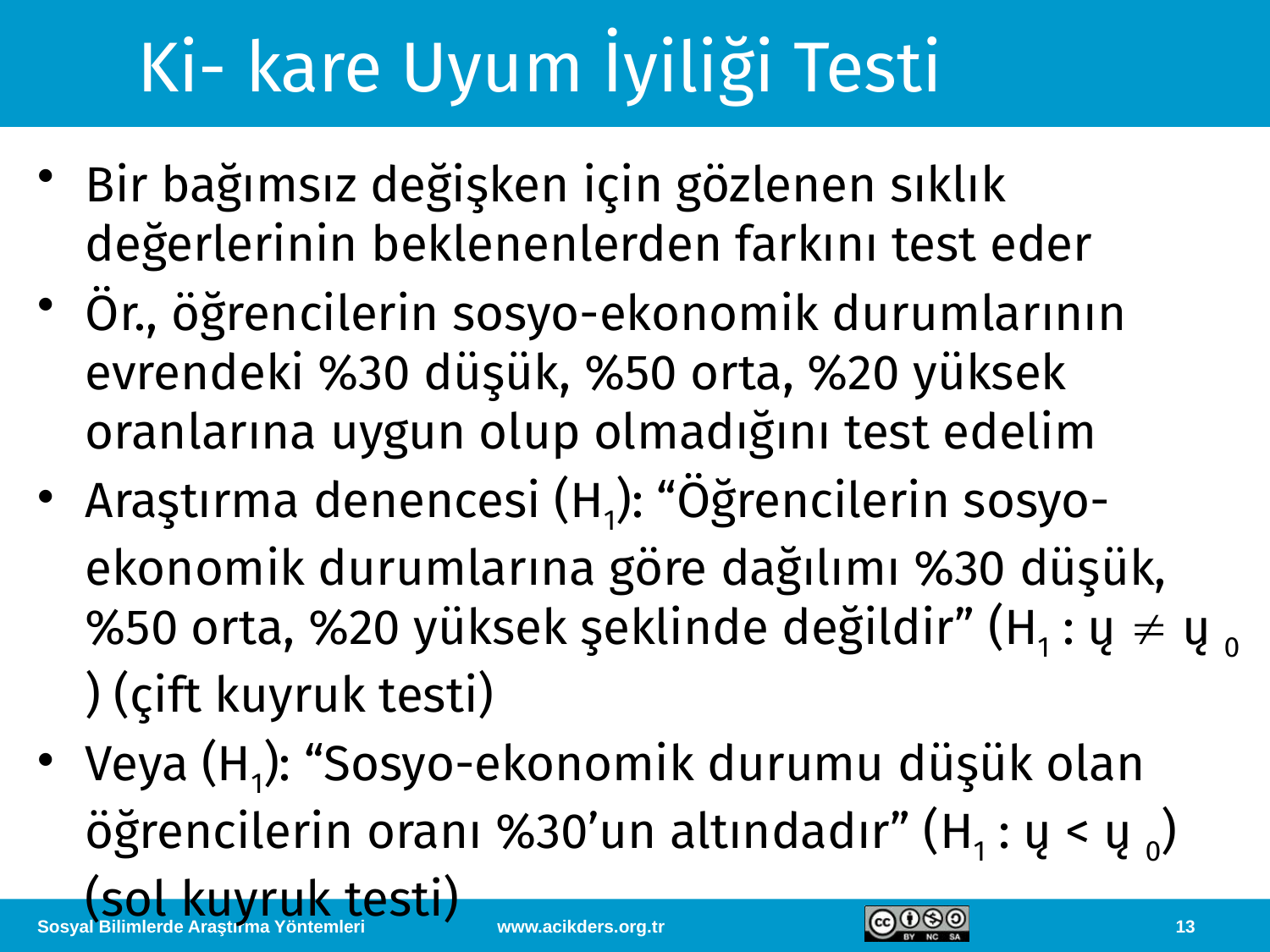

# Ki- kare Uyum İyiliği Testi
Bir bağımsız değişken için gözlenen sıklık değerlerinin beklenenlerden farkını test eder
Ör., öğrencilerin sosyo-ekonomik durumlarının evrendeki %30 düşük, %50 orta, %20 yüksek oranlarına uygun olup olmadığını test edelim
Araştırma denencesi (H1): “Öğrencilerin sosyo-ekonomik durumlarına göre dağılımı %30 düşük, %50 orta, %20 yüksek şeklinde değildir” (H1 : ų ≠ ų 0 ) (çift kuyruk testi)
Veya (H1): “Sosyo-ekonomik durumu düşük olan öğrencilerin oranı %30’un altındadır” (H1 : ų < ų 0) (sol kuyruk testi)